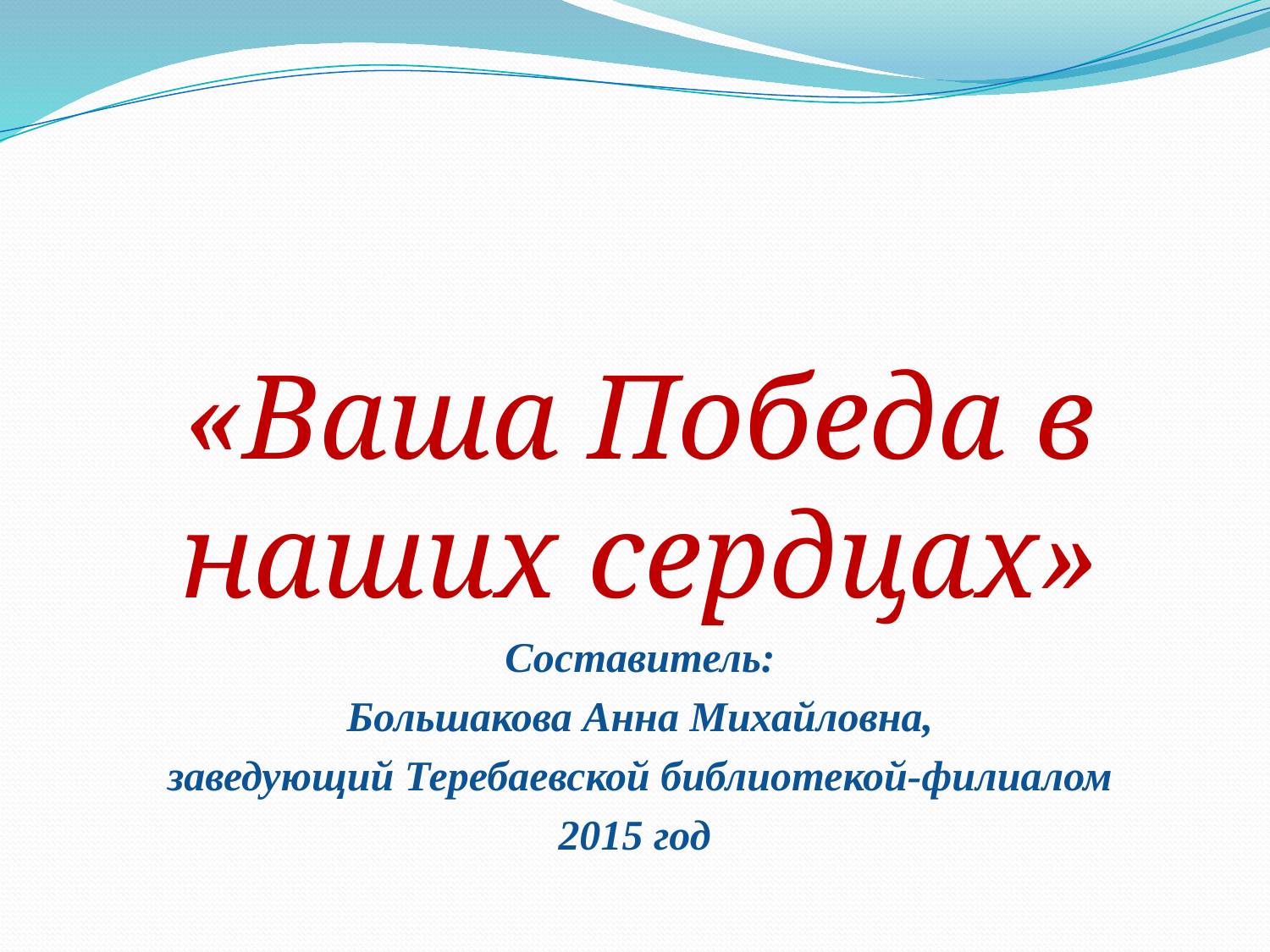

«Ваша Победа в наших сердцах»
Составитель:
Большакова Анна Михайловна,
заведующий Теребаевской библиотекой-филиалом
2015 год